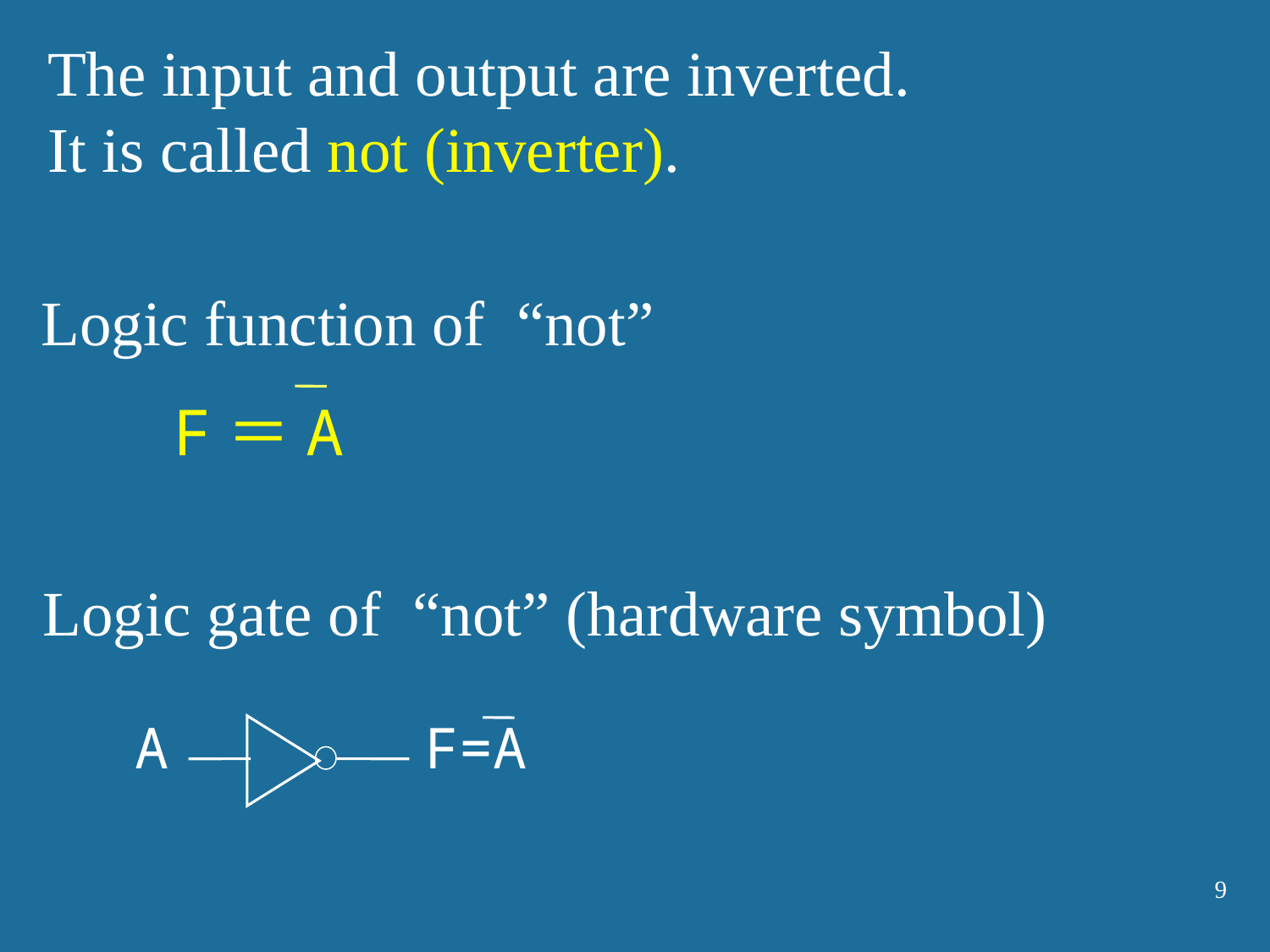

The input and output are inverted.
It is called not (inverter).
Logic function of  “not”

F＝A
Logic gate of  “not” (hardware symbol)
A
F=A

9